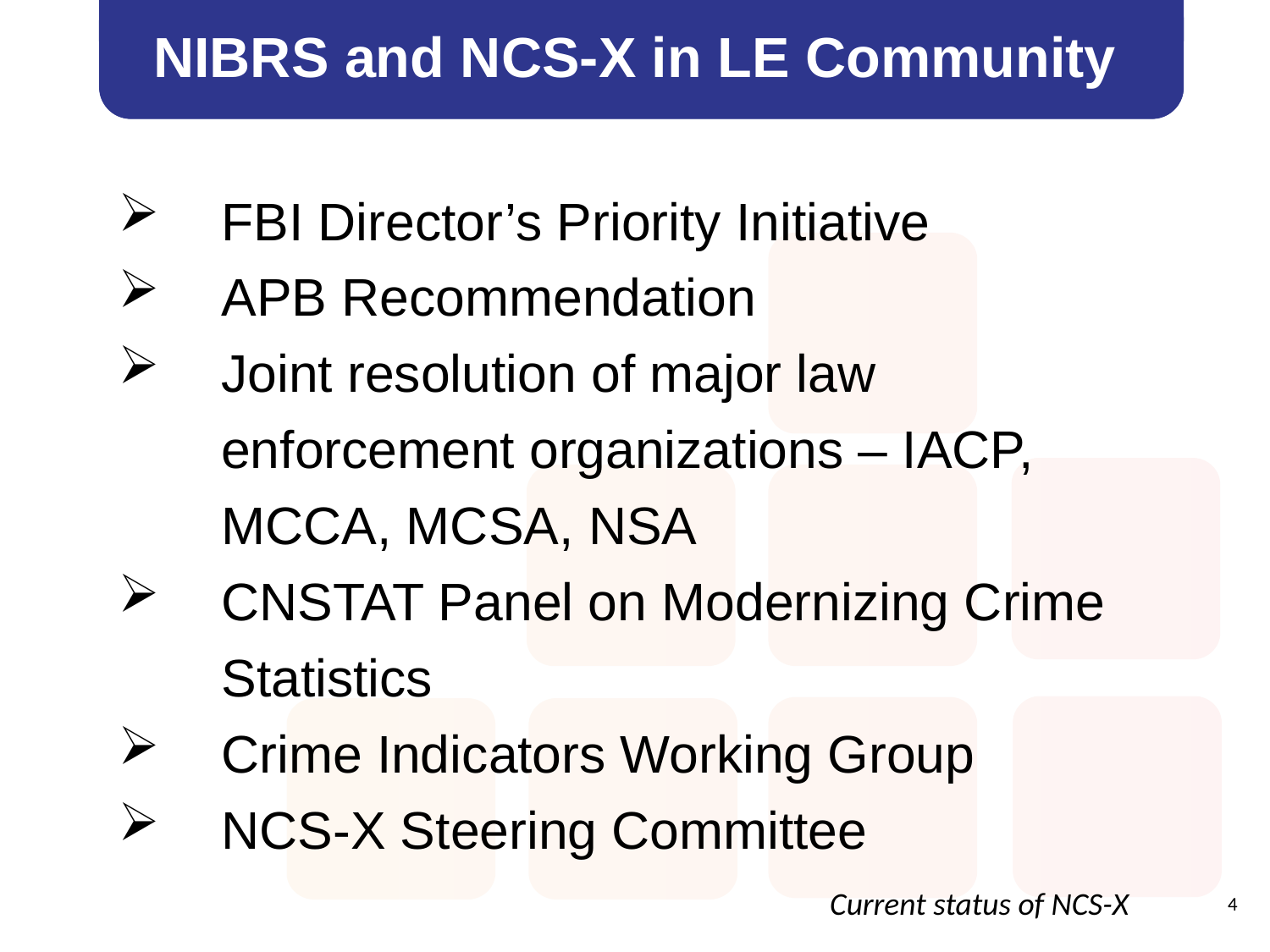

# NIBRS and NCS-X in LE Community
FBI Director’s Priority Initiative
APB Recommendation
Joint resolution of major law enforcement organizations – IACP, MCCA, MCSA, NSA
CNSTAT Panel on Modernizing Crime Statistics
Crime Indicators Working Group
NCS-X Steering Committee
Current status of NCS-X